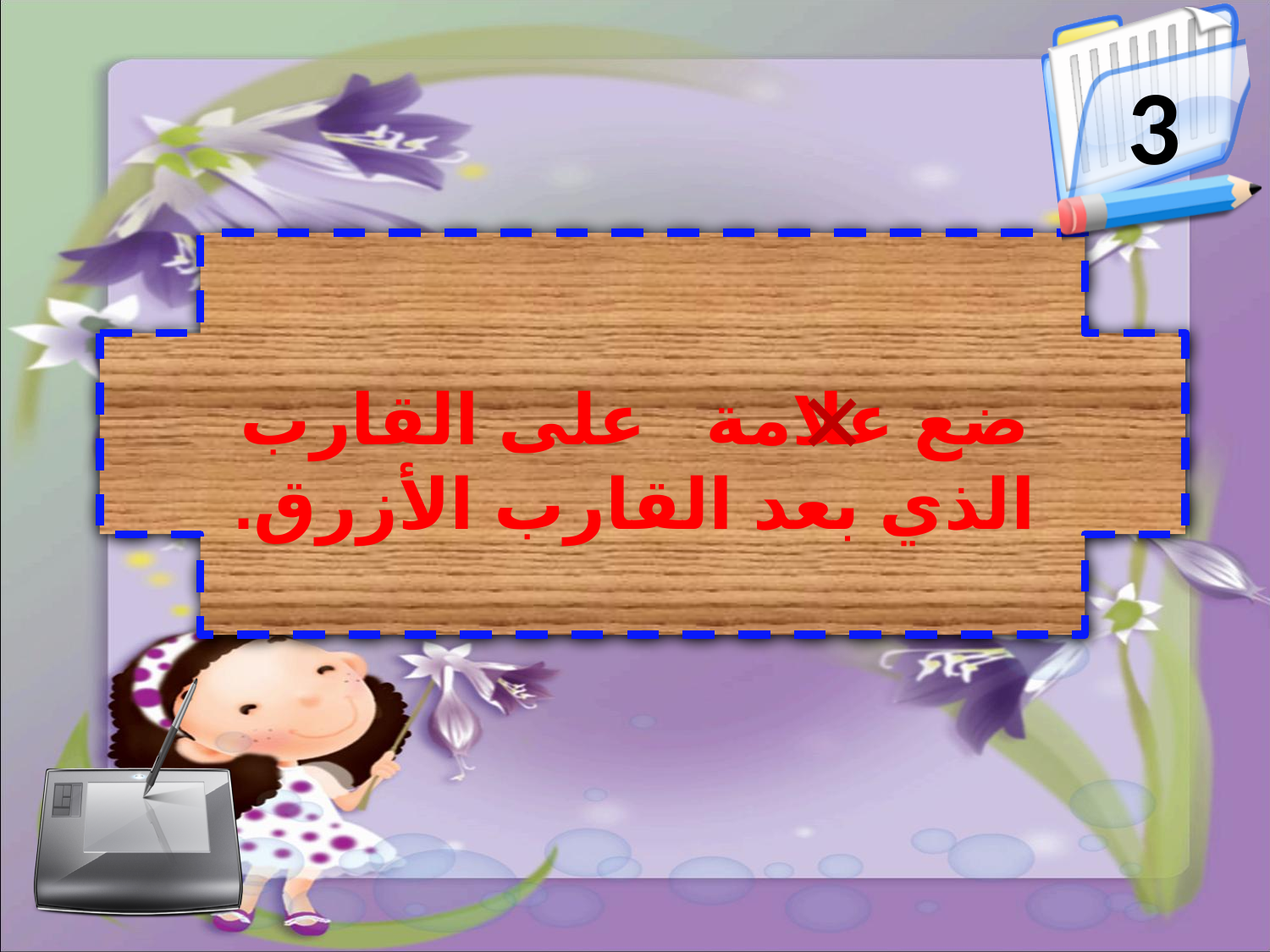

3

×
ضع علامة   على القارب الذي بعد القارب الأزرق.